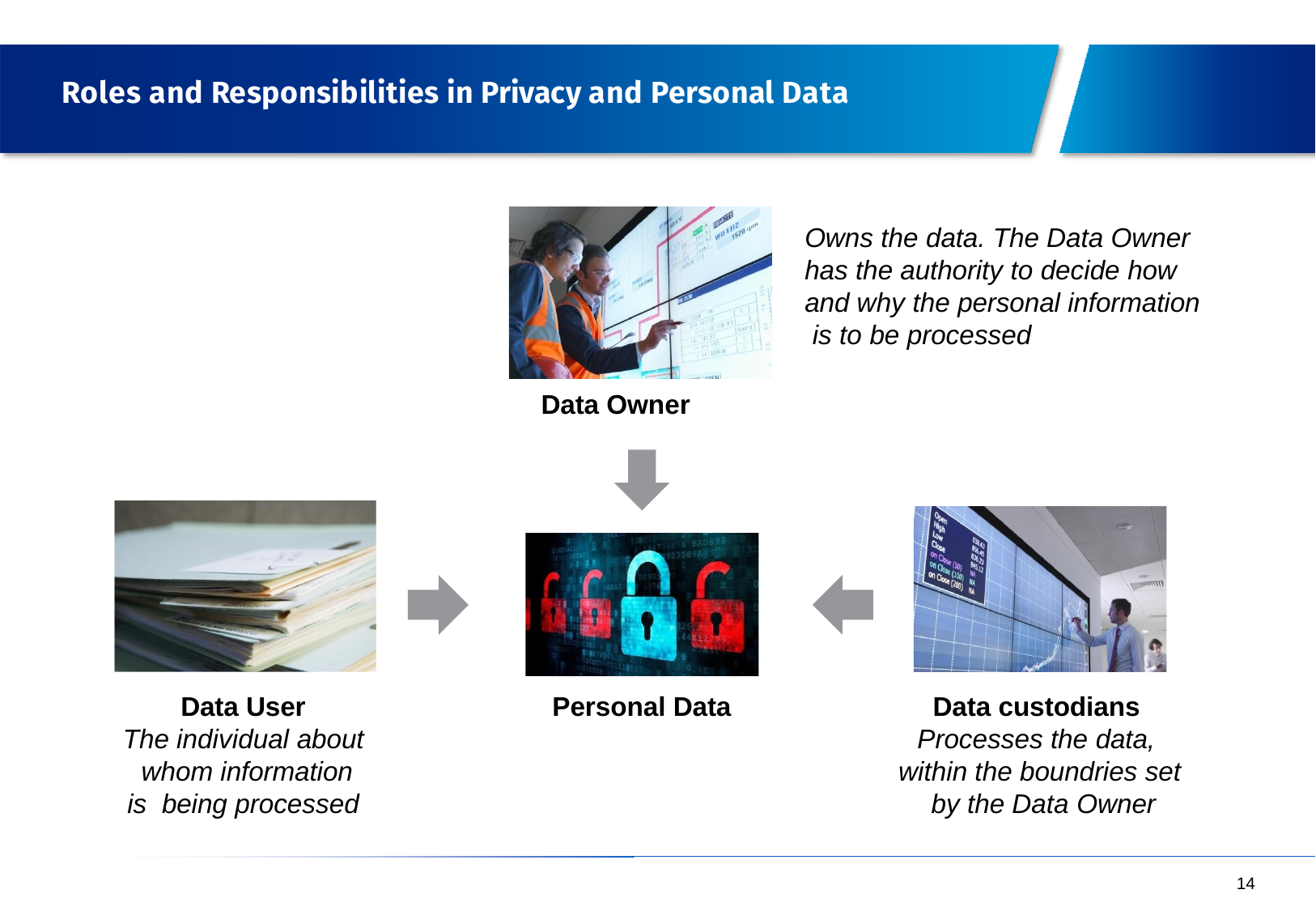

# Roles and Responsibilities in Privacy and Personal Data

Owns the data. The Data Owner  has the authority to decide how  and why the personal information  is to be processed

Data Owner

Data User
The individual about  whom information is  being processed
Personal Data
Data custodians  Processes the data,  within the boundries set  by the Data Owner

14